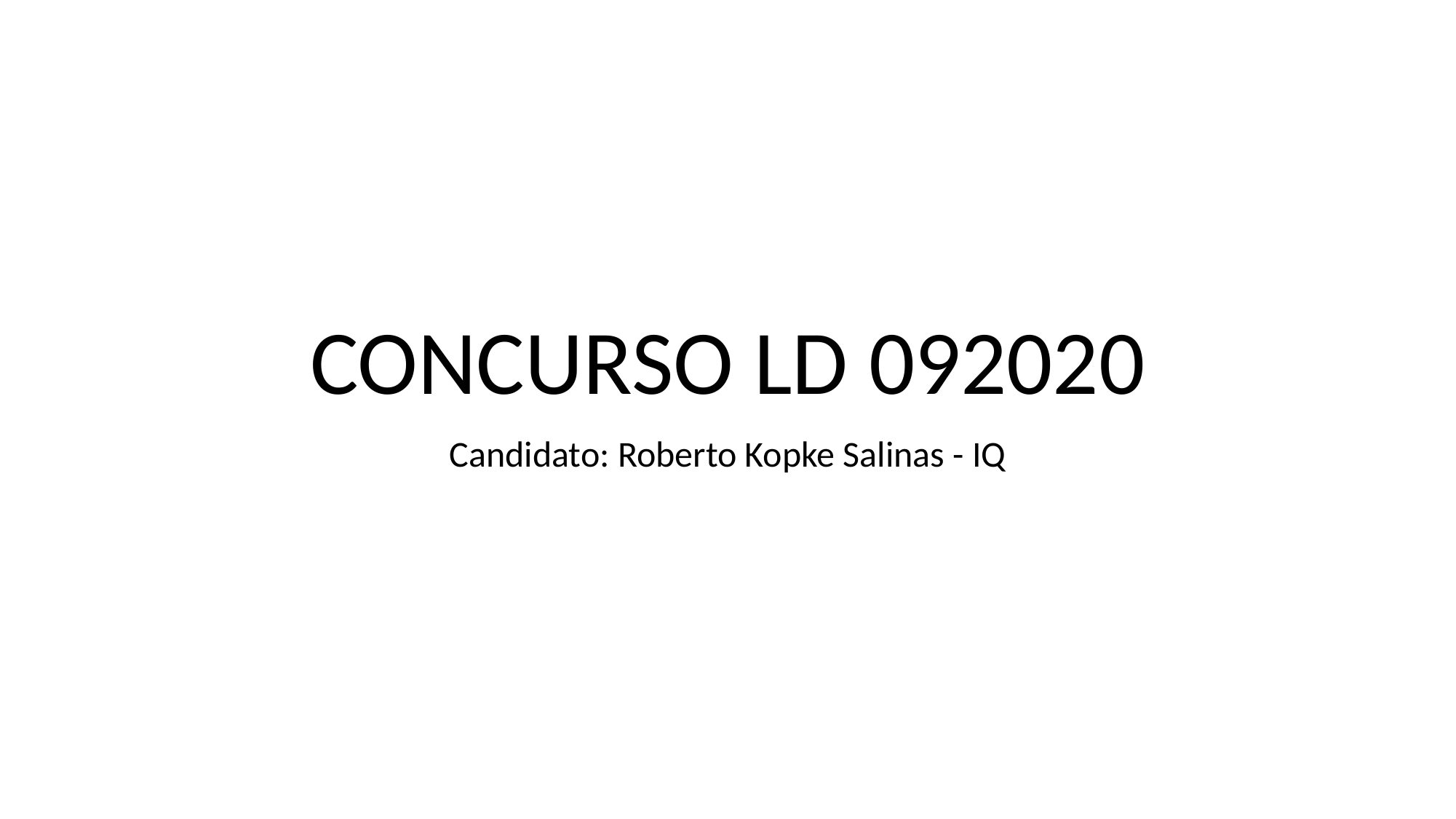

# CONCURSO LD 092020
Candidato: Roberto Kopke Salinas - IQ